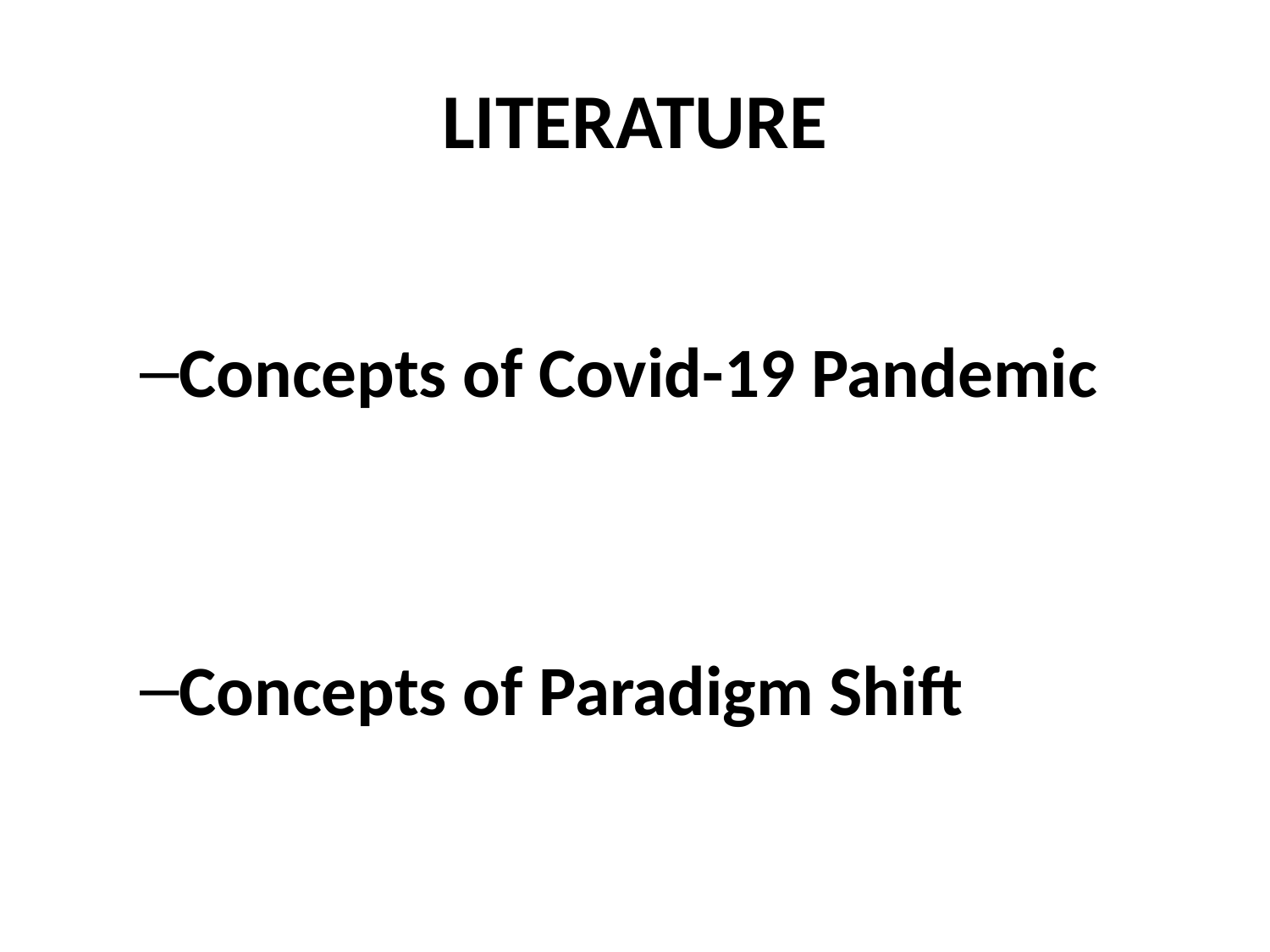

# LITERATURE

Concepts of Covid-19 Pandemic

Concepts of Paradigm Shift